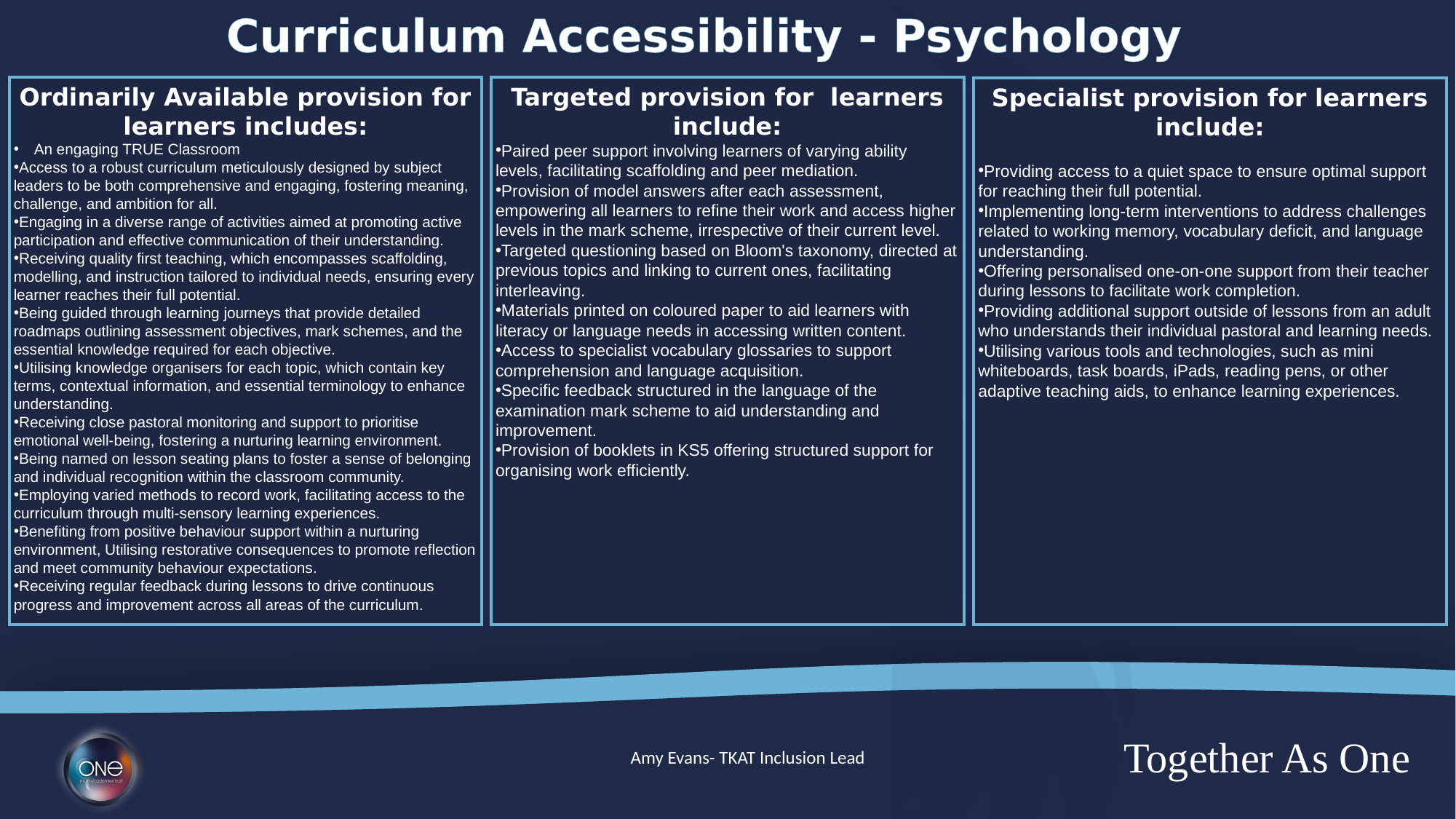

Curriculum Accessibility - Psychology
Targeted provision for  learners include:
Paired peer support involving learners of varying ability levels, facilitating scaffolding and peer mediation.
Provision of model answers after each assessment, empowering all learners to refine their work and access higher levels in the mark scheme, irrespective of their current level.
Targeted questioning based on Bloom's taxonomy, directed at previous topics and linking to current ones, facilitating interleaving.
Materials printed on coloured paper to aid learners with literacy or language needs in accessing written content.
Access to specialist vocabulary glossaries to support comprehension and language acquisition.
Specific feedback structured in the language of the examination mark scheme to aid understanding and improvement.
Provision of booklets in KS5 offering structured support for organising work efficiently.

Ordinarily Available provision for learners includes:
An engaging TRUE Classroom
Access to a robust curriculum meticulously designed by subject leaders to be both comprehensive and engaging, fostering meaning, challenge, and ambition for all.
Engaging in a diverse range of activities aimed at promoting active participation and effective communication of their understanding.
Receiving quality first teaching, which encompasses scaffolding, modelling, and instruction tailored to individual needs, ensuring every learner reaches their full potential.
Being guided through learning journeys that provide detailed roadmaps outlining assessment objectives, mark schemes, and the essential knowledge required for each objective.
Utilising knowledge organisers for each topic, which contain key terms, contextual information, and essential terminology to enhance understanding.
Receiving close pastoral monitoring and support to prioritise emotional well-being, fostering a nurturing learning environment.
Being named on lesson seating plans to foster a sense of belonging and individual recognition within the classroom community.
Employing varied methods to record work, facilitating access to the curriculum through multi-sensory learning experiences.
Benefiting from positive behaviour support within a nurturing environment, Utilising restorative consequences to promote reflection and meet community behaviour expectations.
Receiving regular feedback during lessons to drive continuous progress and improvement across all areas of the curriculum.

Specialist provision for learners include:

Providing access to a quiet space to ensure optimal support for reaching their full potential.
Implementing long-term interventions to address challenges related to working memory, vocabulary deficit, and language understanding.
Offering personalised one-on-one support from their teacher during lessons to facilitate work completion.
Providing additional support outside of lessons from an adult who understands their individual pastoral and learning needs.
Utilising various tools and technologies, such as mini whiteboards, task boards, iPads, reading pens, or other adaptive teaching aids, to enhance learning experiences.